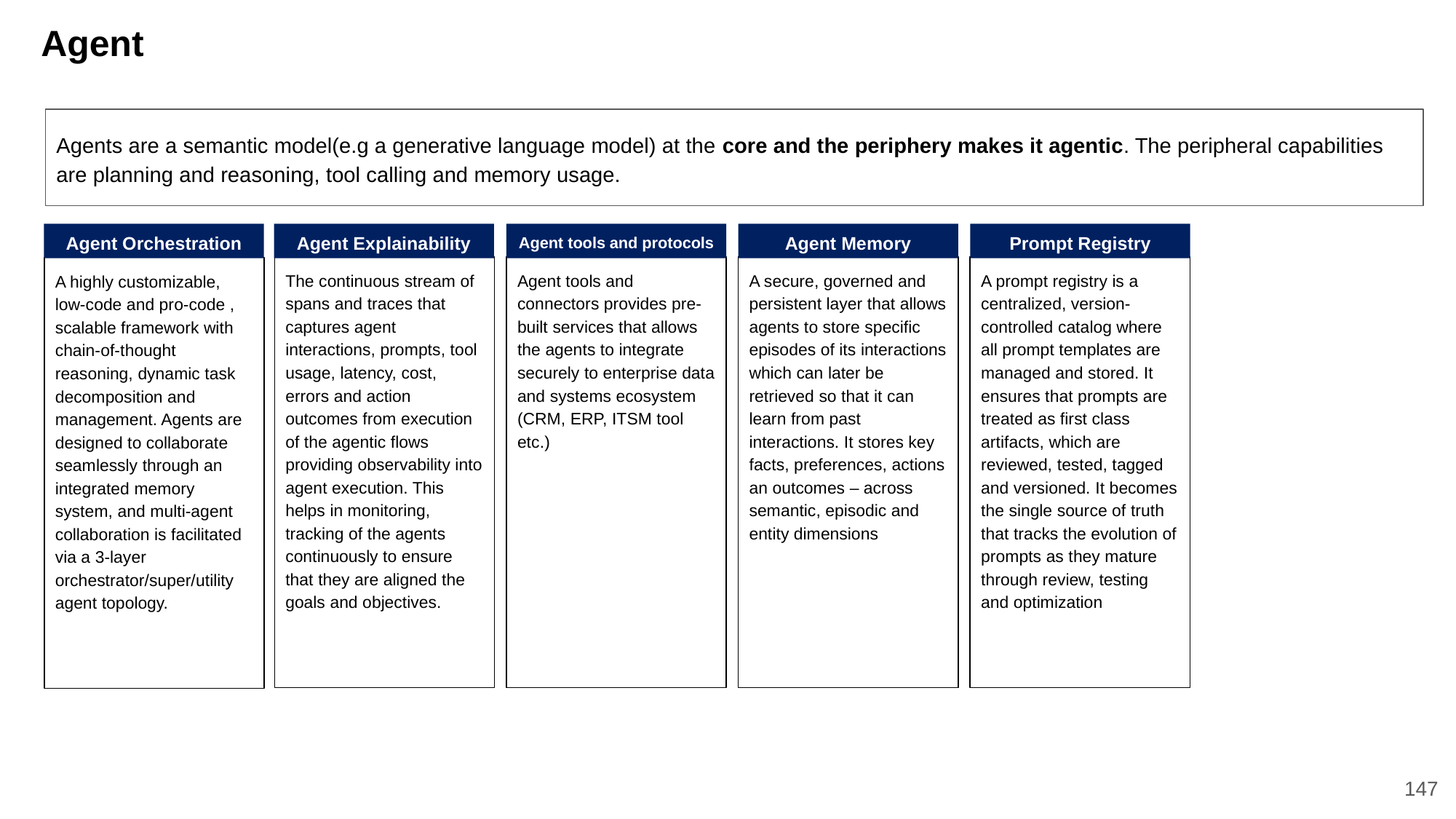

# Agent
Agents are a semantic model(e.g a generative language model) at the core and the periphery makes it agentic. The peripheral capabilities are planning and reasoning, tool calling and memory usage.
Agent Orchestration
Agent Explainability
Agent tools and protocols
Agent Memory
Prompt Registry
The continuous stream of spans and traces that captures agent interactions, prompts, tool usage, latency, cost, errors and action outcomes from execution of the agentic flows providing observability into agent execution. This helps in monitoring, tracking of the agents continuously to ensure that they are aligned the goals and objectives.

Agent tools and connectors provides pre-built services that allows the agents to integrate securely to enterprise data and systems ecosystem (CRM, ERP, ITSM tool etc.)

A secure, governed and persistent layer that allows agents to store specific episodes of its interactions which can later be retrieved so that it can learn from past interactions. It stores key facts, preferences, actions an outcomes – across semantic, episodic and entity dimensions

A prompt registry is a centralized, version-controlled catalog where all prompt templates are managed and stored. It ensures that prompts are treated as first class artifacts, which are reviewed, tested, tagged and versioned. It becomes the single source of truth that tracks the evolution of prompts as they mature through review, testing and optimization

A highly customizable, low-code and pro-code , scalable framework with chain-of-thought reasoning, dynamic task decomposition and management. Agents are designed to collaborate seamlessly through an integrated memory system, and multi-agent collaboration is facilitated via a 3-layer orchestrator/super/utility agent topology.

147